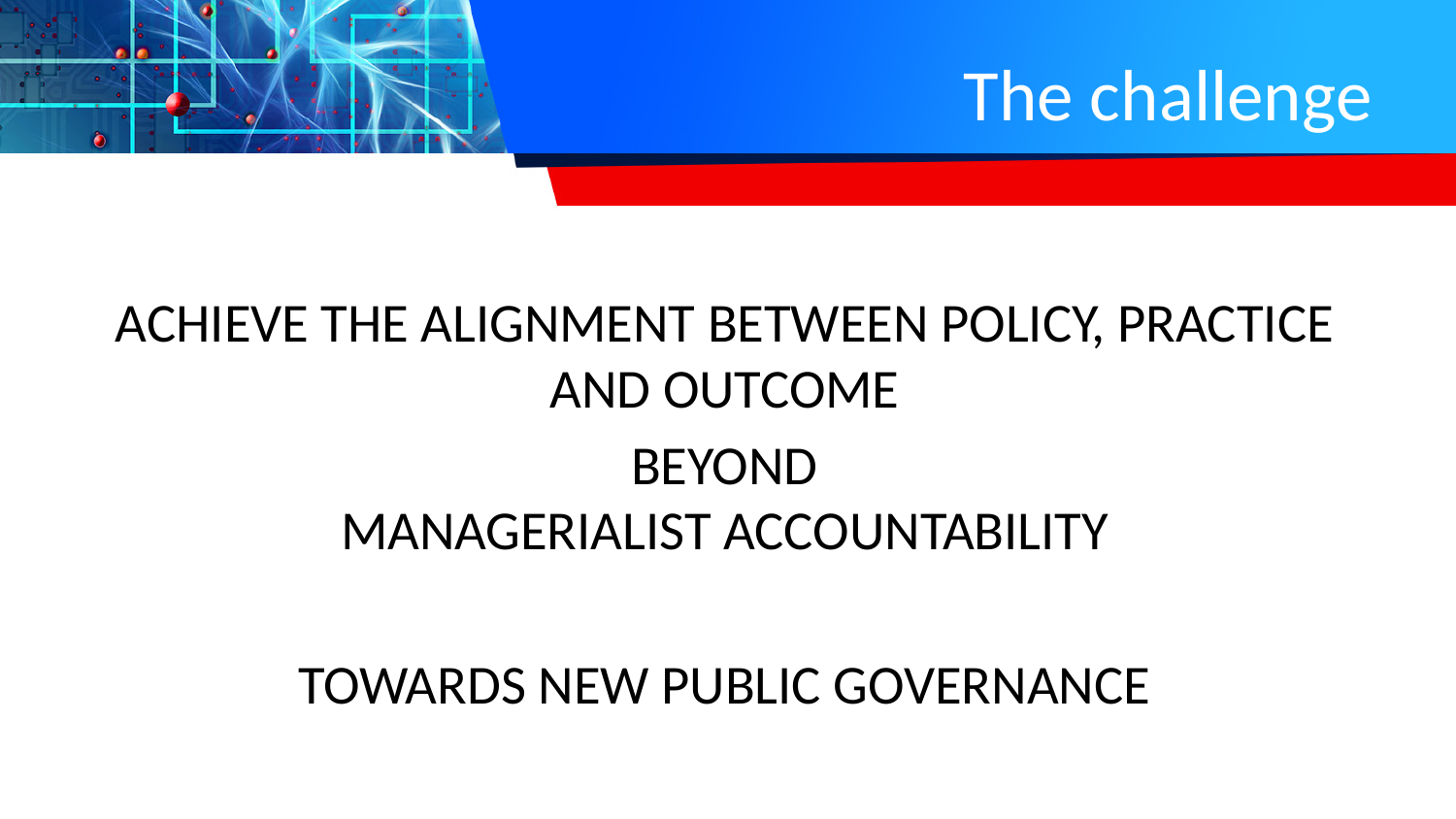

# The challenge

ACHIEVE THE ALIGNMENT BETWEEN POLICY, PRACTICE AND OUTCOME
BEYOND
MANAGERIALIST ACCOUNTABILITY

TOWARDS NEW PUBLIC GOVERNANCE